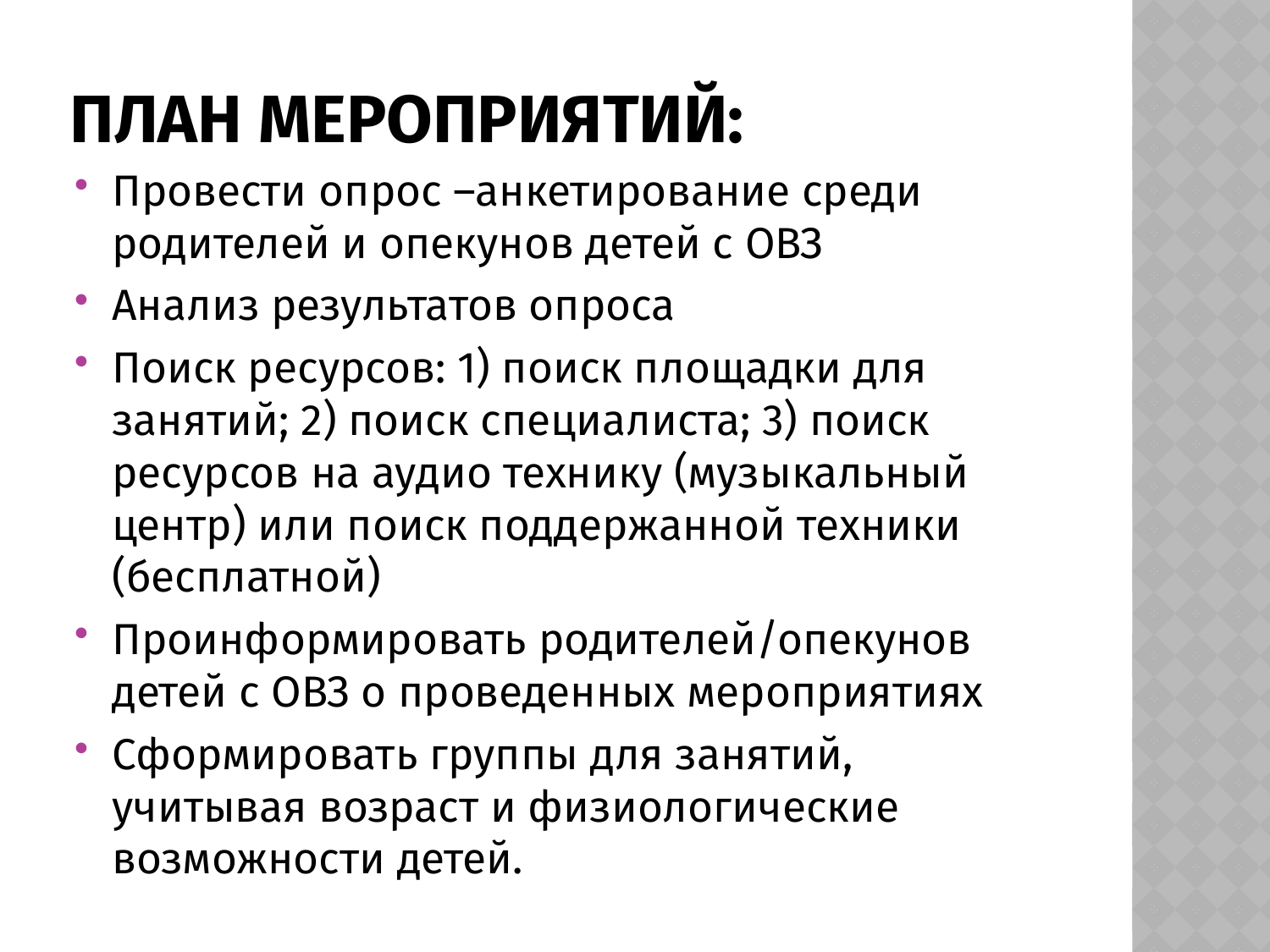

# План мероприятий:
Провести опрос –анкетирование среди родителей и опекунов детей с ОВЗ
Анализ результатов опроса
Поиск ресурсов: 1) поиск площадки для занятий; 2) поиск специалиста; 3) поиск ресурсов на аудио технику (музыкальный центр) или поиск поддержанной техники (бесплатной)
Проинформировать родителей/опекунов детей с ОВЗ о проведенных мероприятиях
Сформировать группы для занятий, учитывая возраст и физиологические возможности детей.